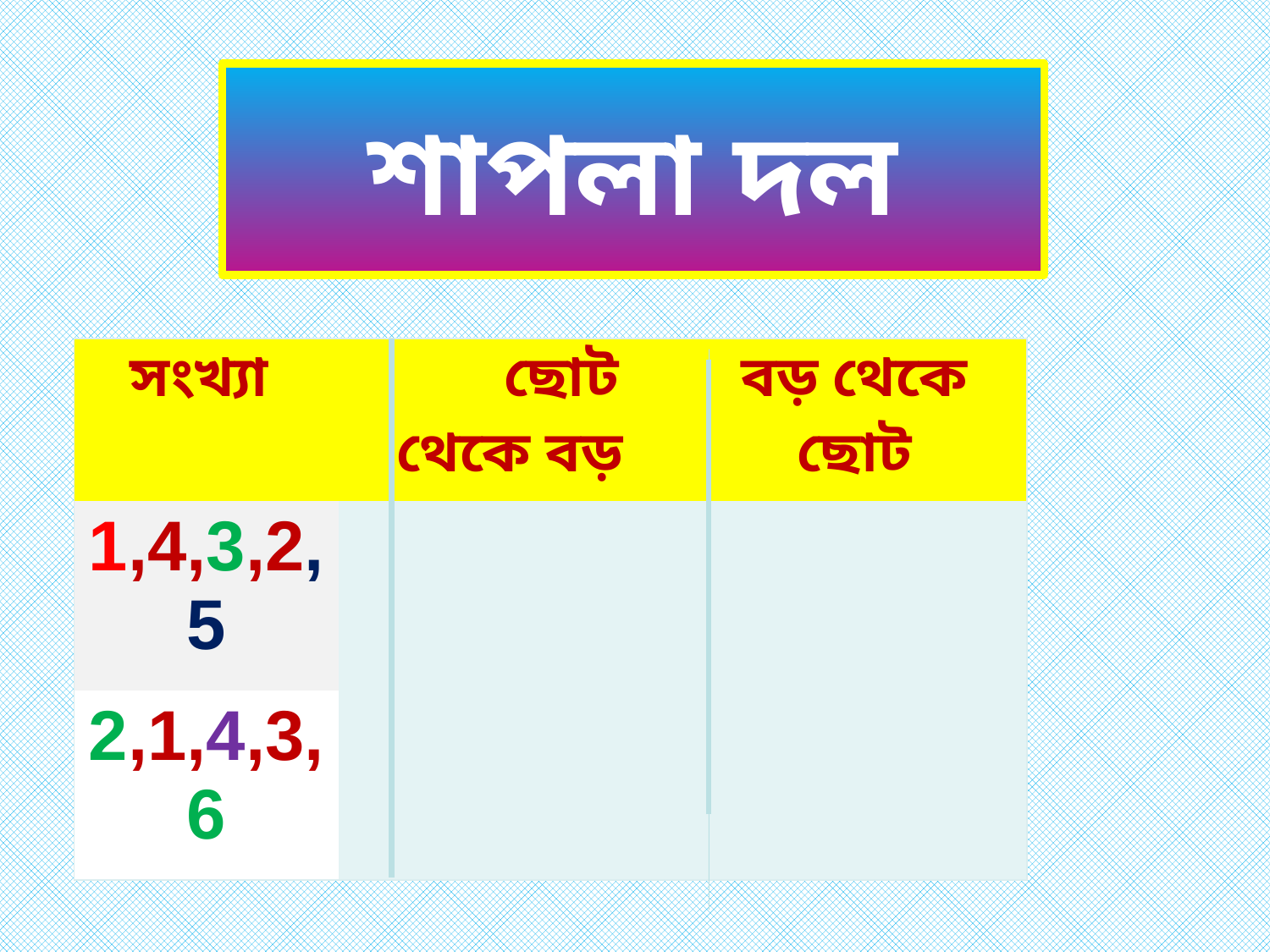

# শাপলা দল
| সংখ্যা | ছোট থেকে বড় | বড় থেকে ছোট |
| --- | --- | --- |
| 1,4,3,2,5 |  |  |
| 2,1,4,3,6 |  |  |